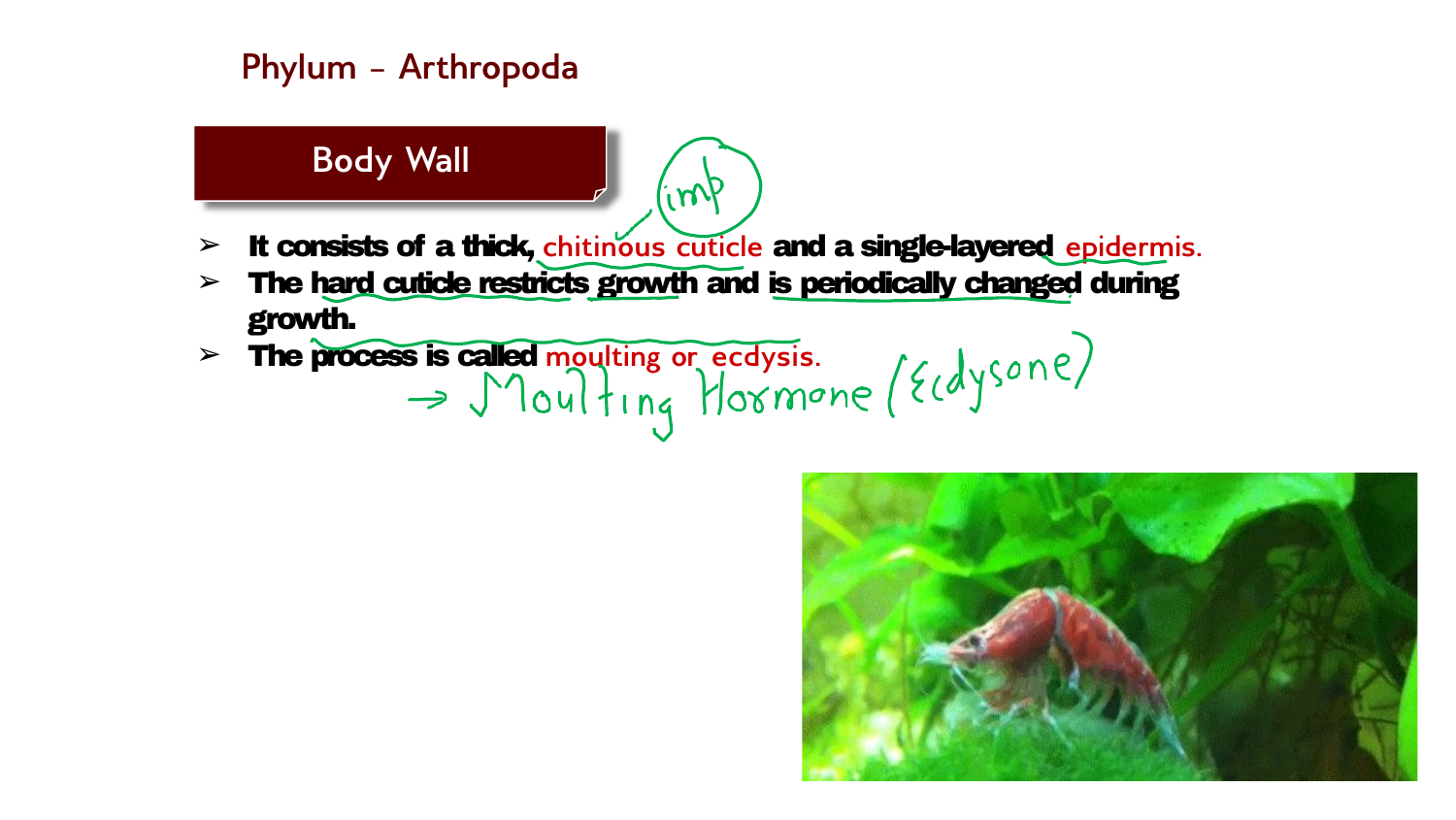

# Phylum – Arthropoda

Body Wall

It consists of a thick, chitinous cuticle and a single-layered epidermis.
The hard cuticle restricts growth and is periodically changed during growth.
The process is called moulting or ecdysis.